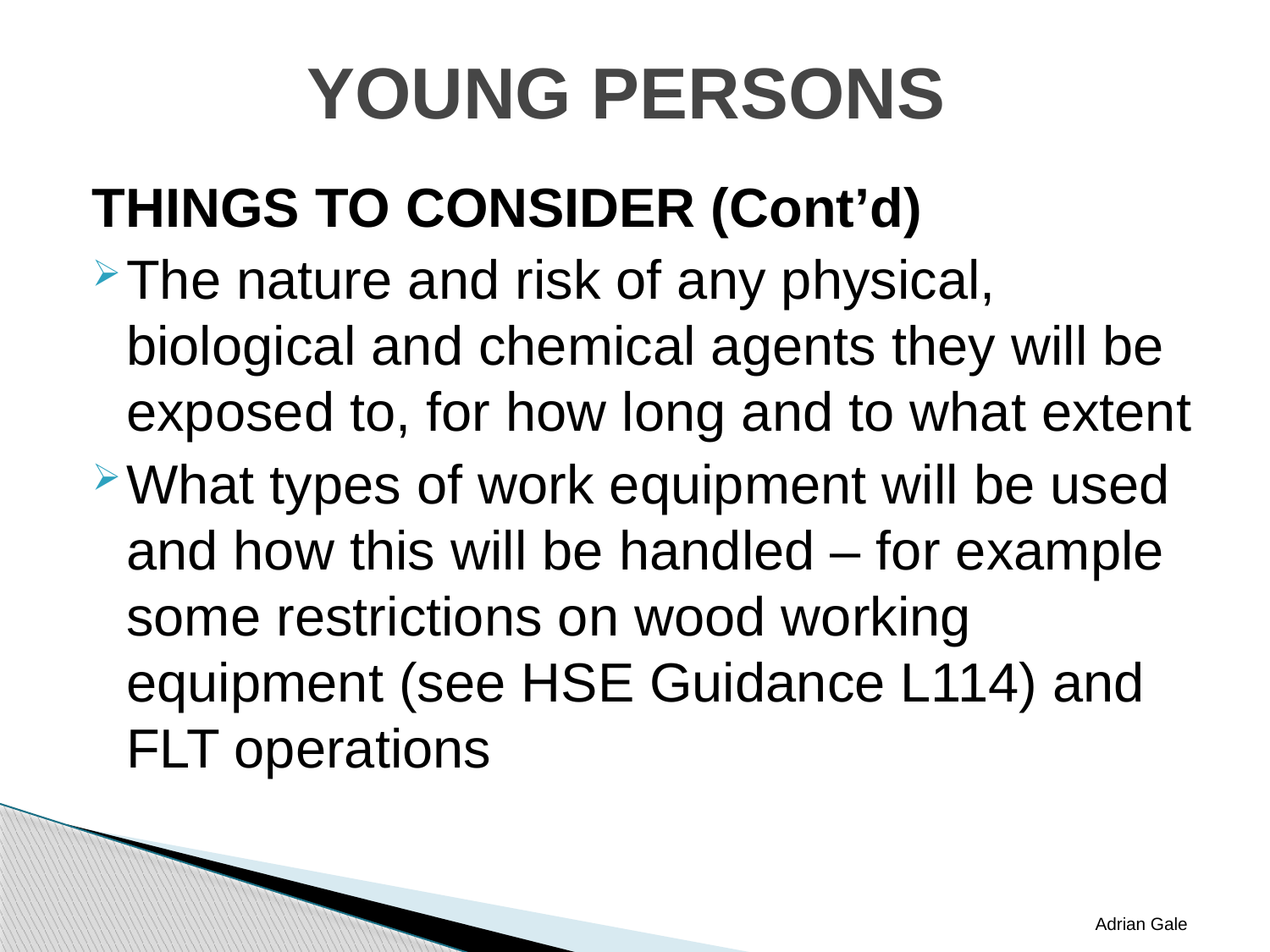

# YOUNG PERSONS
THINGS TO CONSIDER (Cont’d)
The nature and risk of any physical, biological and chemical agents they will be exposed to, for how long and to what extent
What types of work equipment will be used and how this will be handled – for example some restrictions on wood working equipment (see HSE Guidance L114) and FLT operations

Adrian Gale